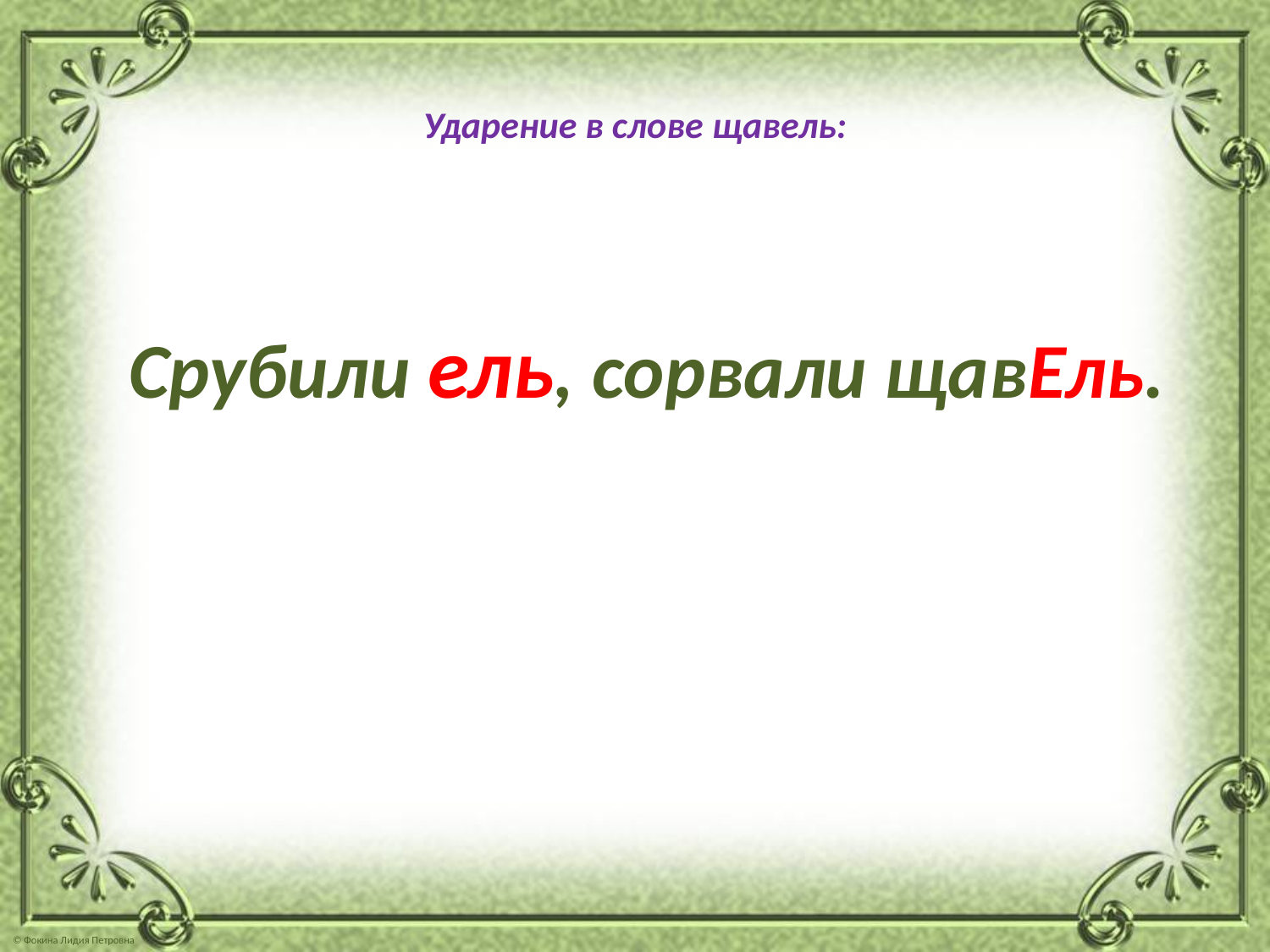

# Ударение в слове щавель:

   Срубили ель, сорвали щавЕль.